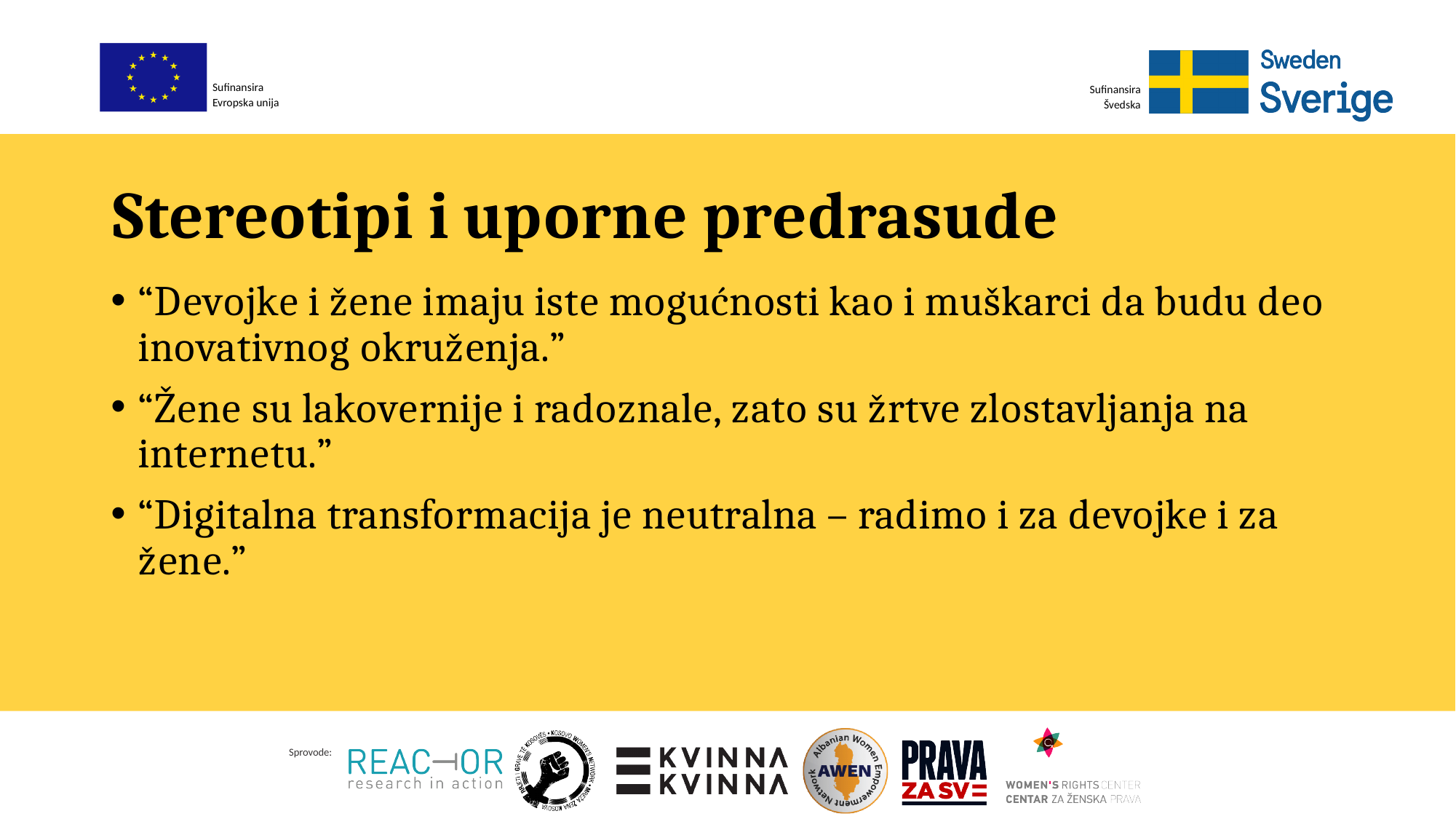

# Stereotipi i uporne predrasude
“Devojke i žene imaju iste mogućnosti kao i muškarci da budu deo inovativnog okruženja.”
“Žene su lakovernije i radoznale, zato su žrtve zlostavljanja na internetu.”
“Digitalna transformacija je neutralna – radimo i za devojke i za žene.”